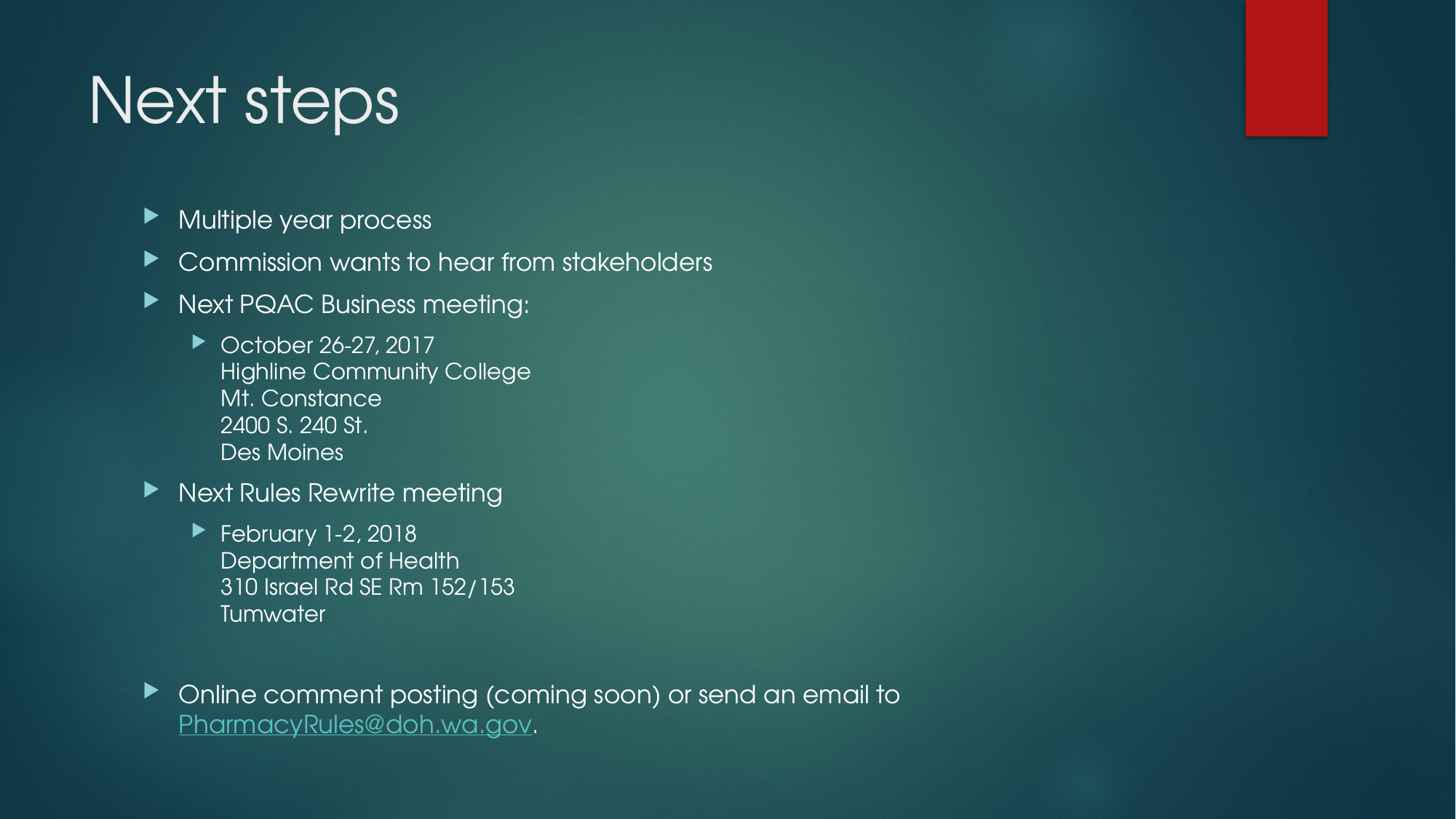

# Next steps
Multiple year process
Commission wants to hear from stakeholders
Next PQAC Business meeting:
October 26-27, 2017
Highline Community College
Mt. Constance
2400 S. 240 St.
Des Moines
Next Rules Rewrite meeting
February 1-2, 2018
Department of Health
310 Israel Rd SE Rm 152/153
Tumwater

Online comment posting (coming soon) or send an email to PharmacyRules@doh.wa.gov.